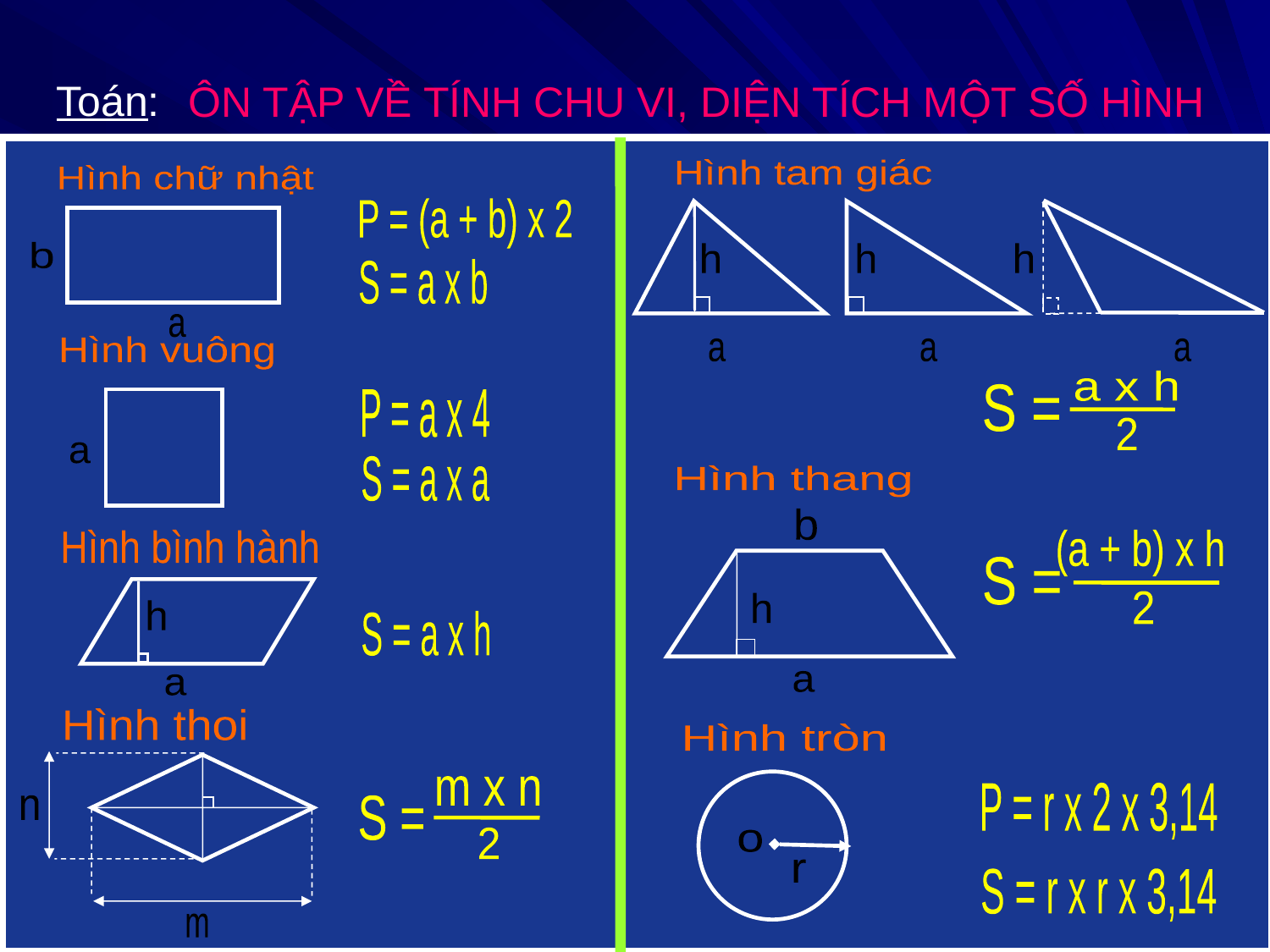

Toán:
ÔN TẬP VỀ TÍNH CHU VI, DIỆN TÍCH MỘT SỐ HÌNH

Hình tam giác
Hình chữ nhật
P = (a + b) x 2

h
a

h
a

h
a

b
a
S = a x b
Hình vuông
a x h

2
S =

a
P = a x 4
S = a x a
Hình thang
b

h
a
Hình bình hành
(a + b) x h
S =

2

h
a
S = a x h
Hình thoi
Hình tròn

n

m

o

r
m x n

2
S =
P = r x 2 x 3,14
S = r x r x 3,14